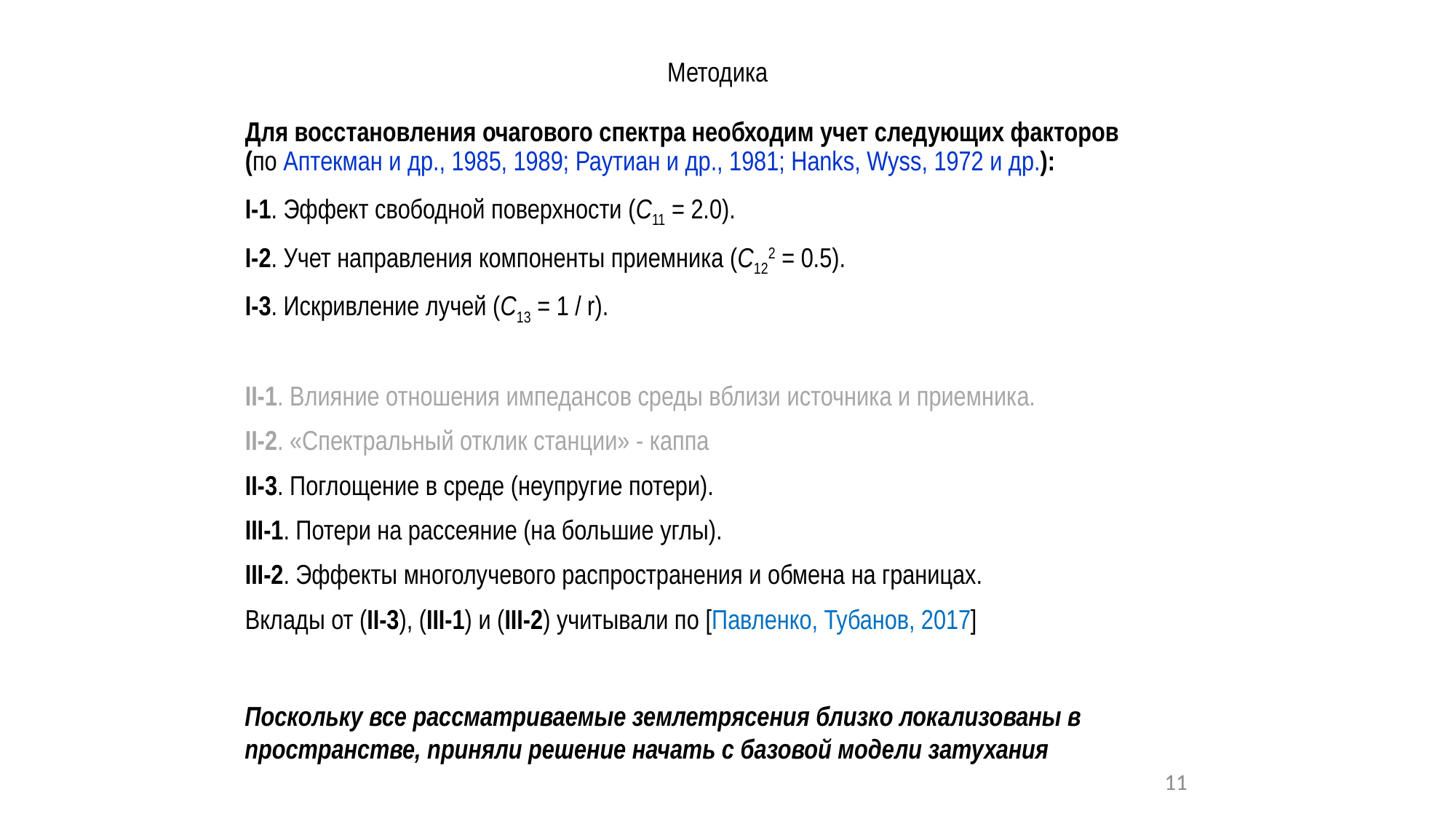

Методика
Для восстановления очагового спектра необходим учет следующих факторов
(по Аптекман и др., 1985, 1989; Раутиан и др., 1981; Hanks, Wyss, 1972 и др.):
I-1. Эффект свободной поверхности (С11 = 2.0).
I-2. Учет направления компоненты приемника (С122 = 0.5).
I-3. Искривление лучей (С13 = 1 / r).

II-1. Влияние отношения импедансов среды вблизи источника и приемника.
II-2. «Спектральный отклик станции» - каппа
II-3. Поглощение в среде (неупругие потери).
III-1. Потери на рассеяние (на большие углы).
III-2. Эффекты многолучевого распространения и обмена на границах.
Вклады от (II-3), (III-1) и (III-2) учитывали по [Павленко, Тубанов, 2017]

Поскольку все рассматриваемые землетрясения близко локализованы в пространстве, приняли решение начать с базовой модели затухания
11